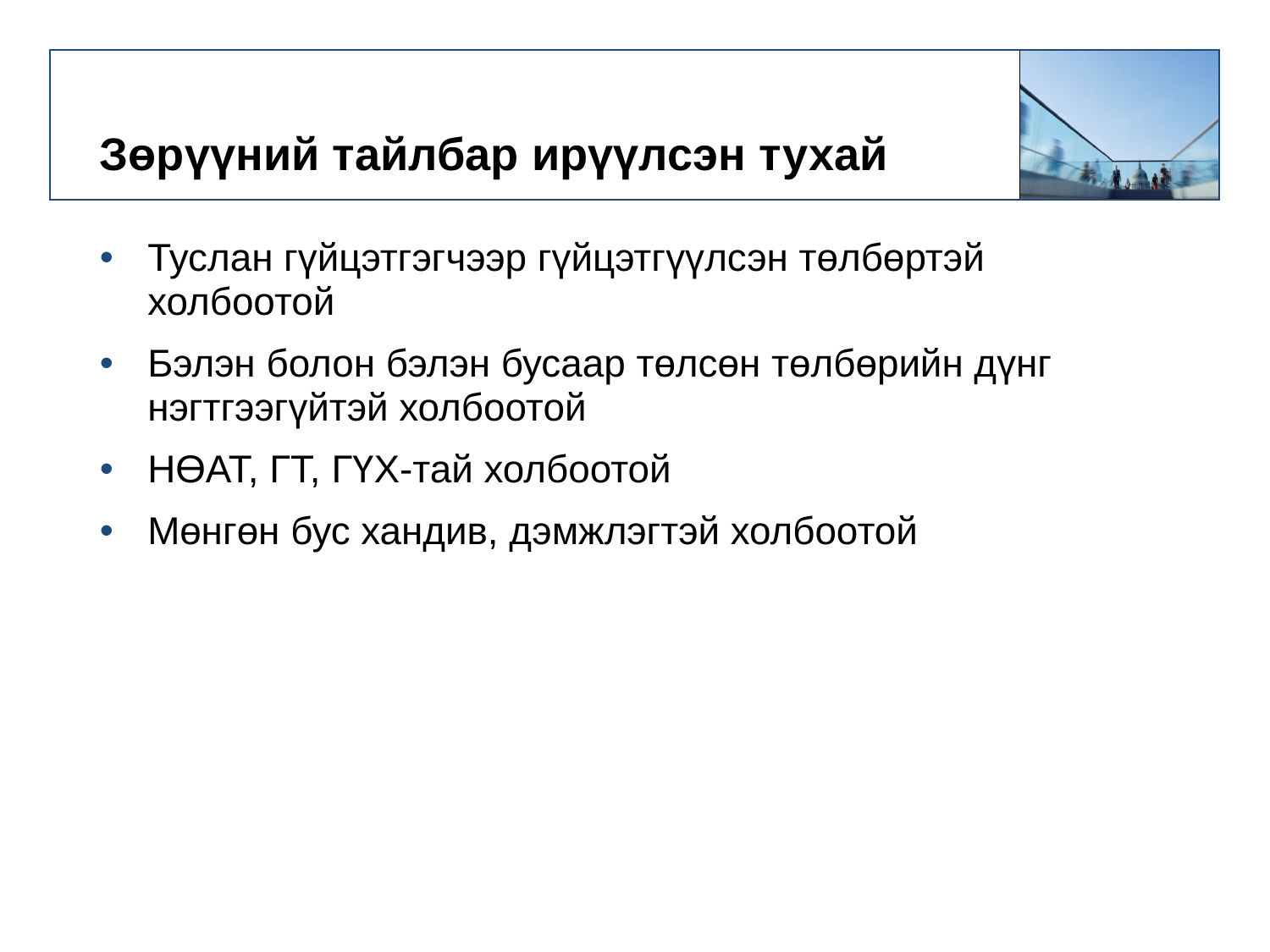

# Зөрүүний тайлбар ирүүлсэн тухай
Туслан гүйцэтгэгчээр гүйцэтгүүлсэн төлбөртэй холбоотой
Бэлэн болон бэлэн бусаар төлсөн төлбөрийн дүнг нэгтгээгүйтэй холбоотой
НӨАТ, ГТ, ГҮХ-тай холбоотой
Мөнгөн бус хандив, дэмжлэгтэй холбоотой